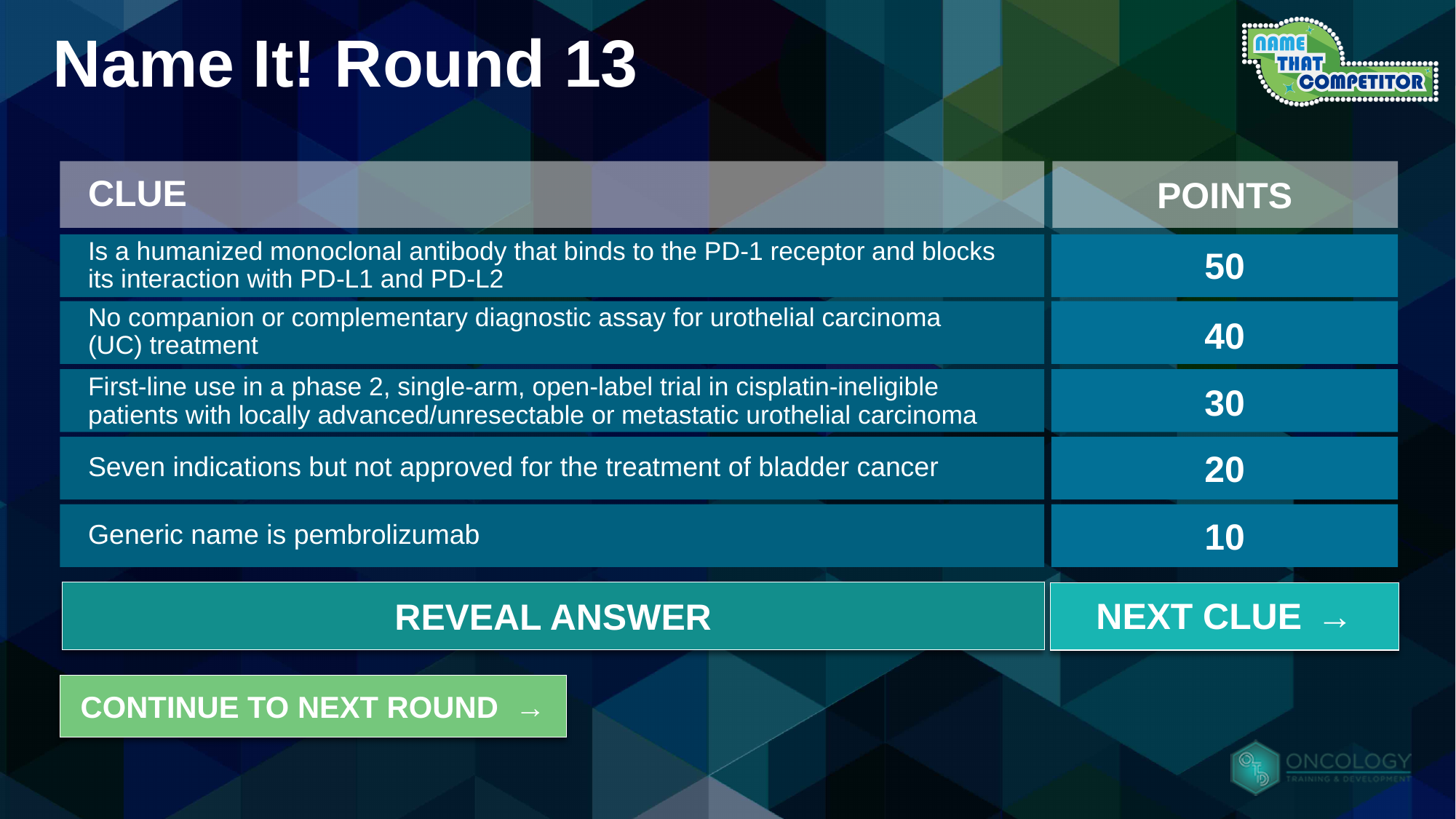

# Name It! Round 13

CLUE

POINTS
Is a humanized monoclonal antibody that binds to the PD-1 receptor and blocks its interaction with PD-L1 and PD-L2

50
No companion or complementary diagnostic assay for urothelial carcinoma (UC) treatment

40
First-line use in a phase 2, single-arm, open-label trial in cisplatin-ineligible patients with locally advanced/unresectable or metastatic urothelial carcinoma

30

20
Seven indications but not approved for the treatment of bladder cancer

10
Generic name is pembrolizumab
Answer: KEYTRUDA (pembrolizumab)

REVEAL ANSWER

NEXT CLUE →

CONTINUE TO NEXT ROUND  →